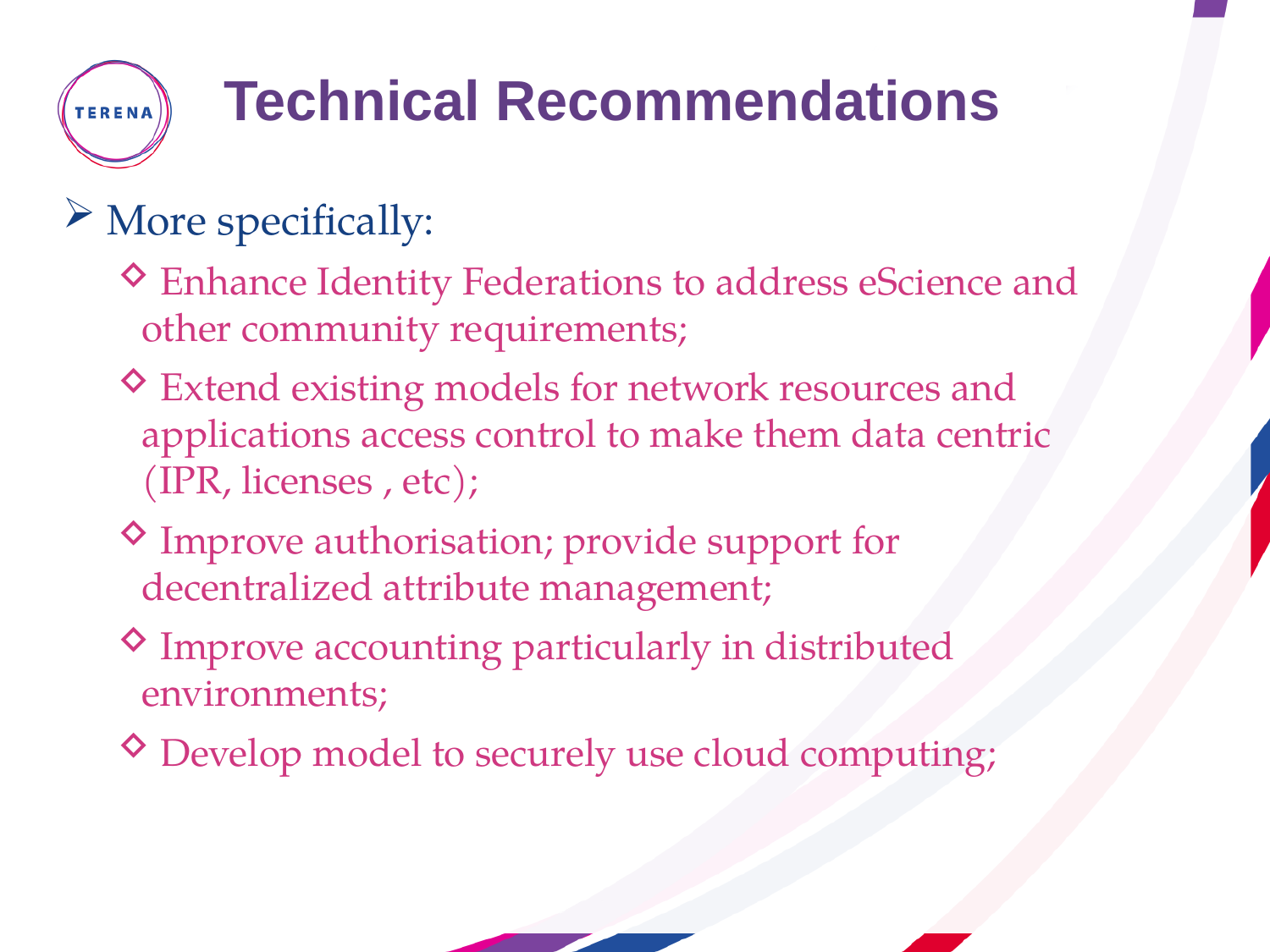

# Technical Recommendations
 More specifically:
 Enhance Identity Federations to address eScience and other community requirements;
 Extend existing models for network resources and applications access control to make them data centric  (IPR, licenses , etc);
 Improve authorisation; provide support for decentralized attribute management;
 Improve accounting particularly in distributed environments;
 Develop model to securely use cloud computing;